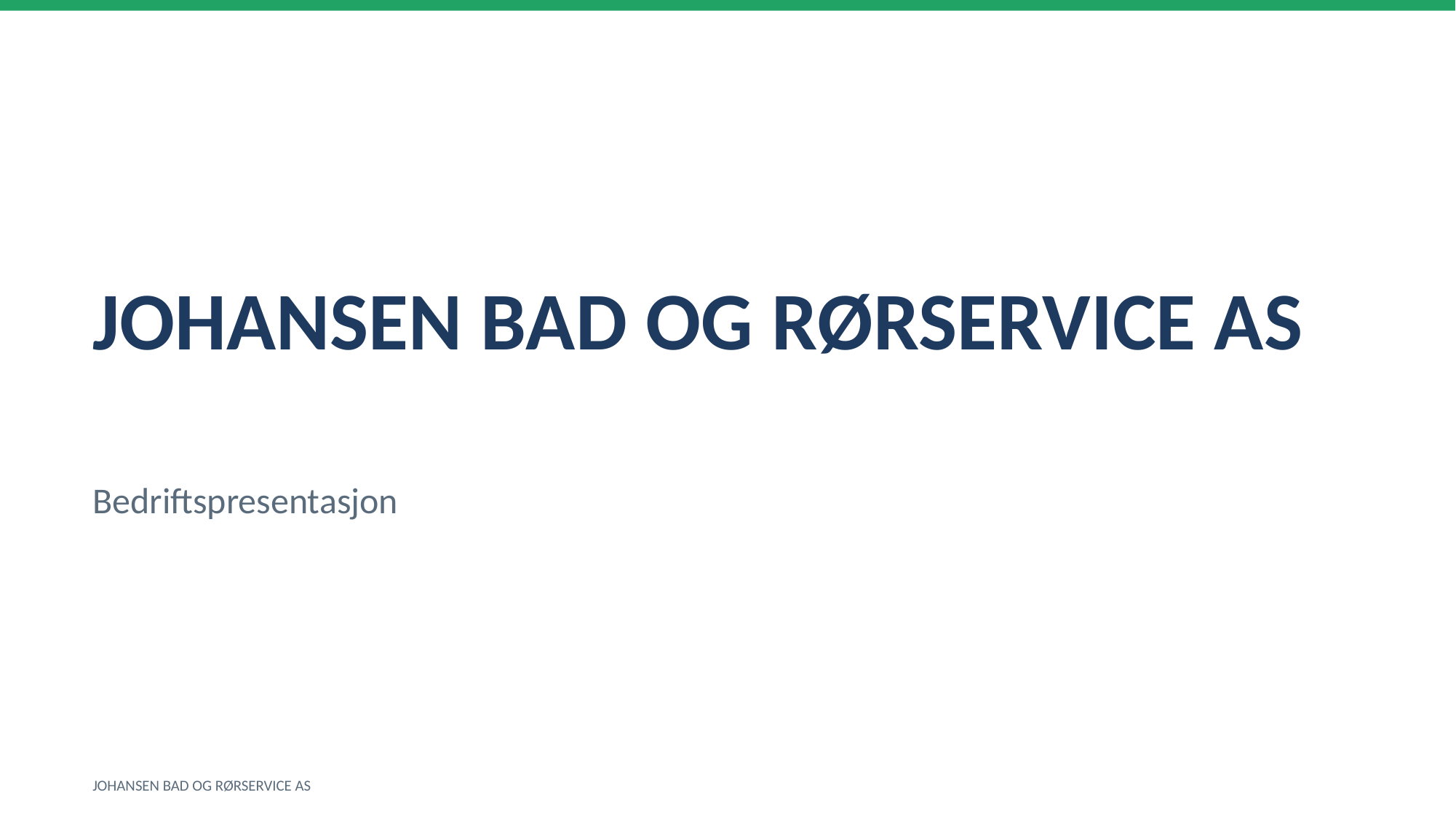

JOHANSEN BAD OG RØRSERVICE AS
Bedriftspresentasjon
JOHANSEN BAD OG RØRSERVICE AS